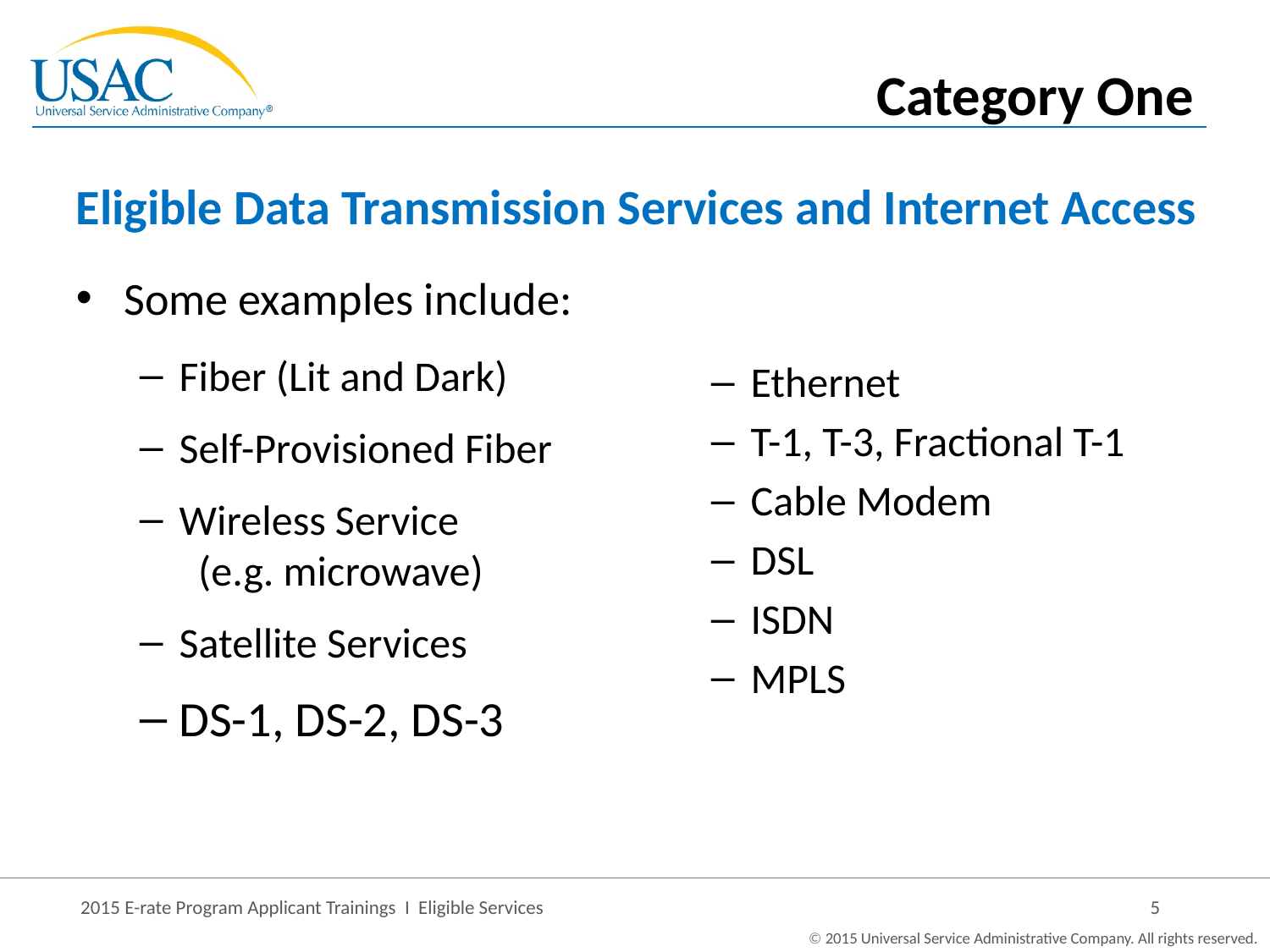

Category One
# Eligible Data Transmission Services and Internet Access
Some examples include:
Fiber (Lit and Dark)
Self-Provisioned Fiber
Wireless Service                    (e.g. microwave)
Satellite Services
DS-1, DS-2, DS-3

Ethernet
T-1, T-3, Fractional T-1
Cable Modem
DSL
ISDN
MPLS